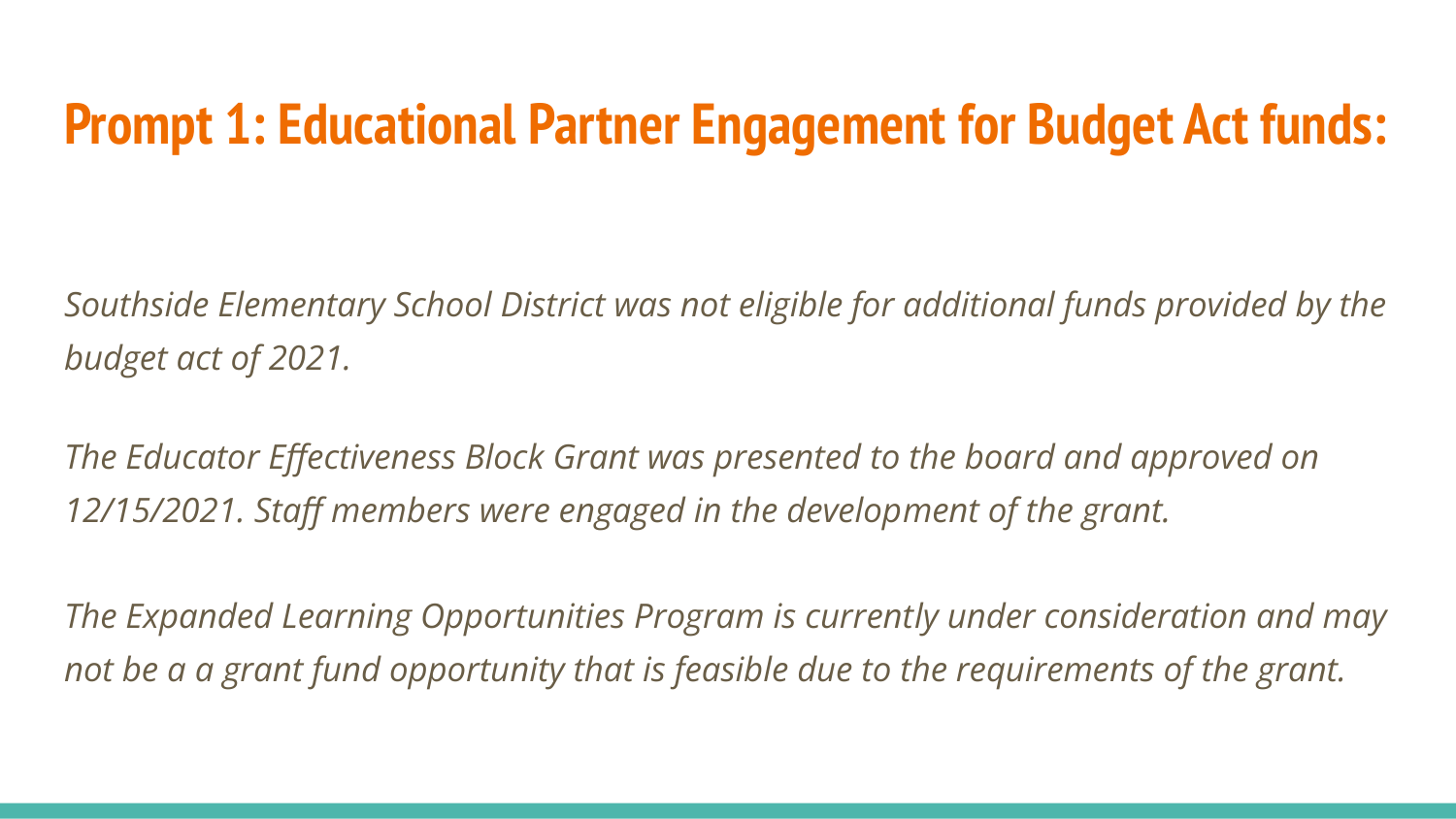

# Prompt 1: Educational Partner Engagement for Budget Act funds:
Southside Elementary School District was not eligible for additional funds provided by the budget act of 2021.
The Educator Effectiveness Block Grant was presented to the board and approved on 12/15/2021. Staff members were engaged in the development of the grant.

The Expanded Learning Opportunities Program is currently under consideration and may not be a a grant fund opportunity that is feasible due to the requirements of the grant.